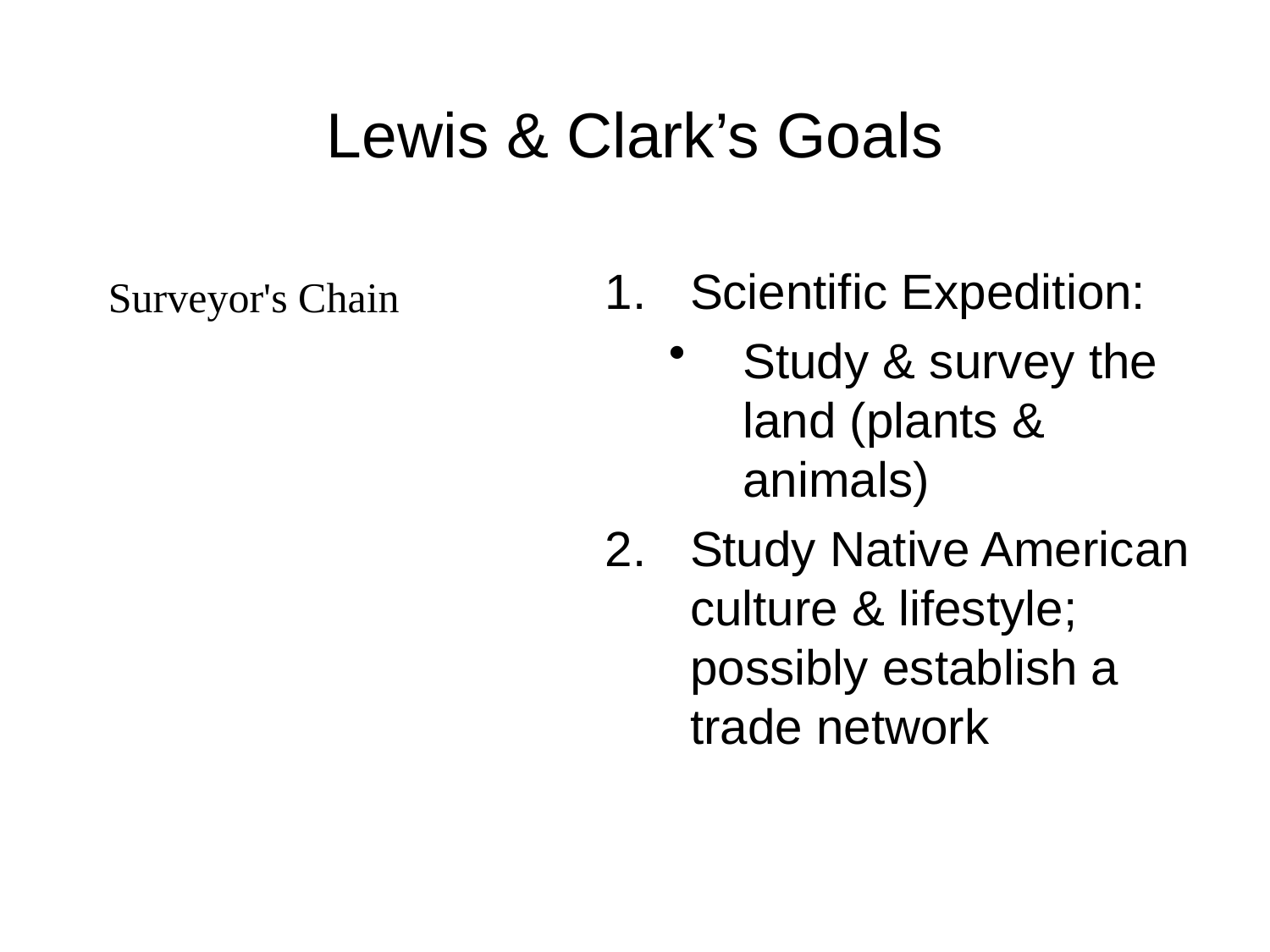

Lewis & Clark’s Goals
Scientific Expedition:
Study & survey the land (plants & animals)
Study Native American culture & lifestyle; possibly establish a trade network
Surveyor's Chain